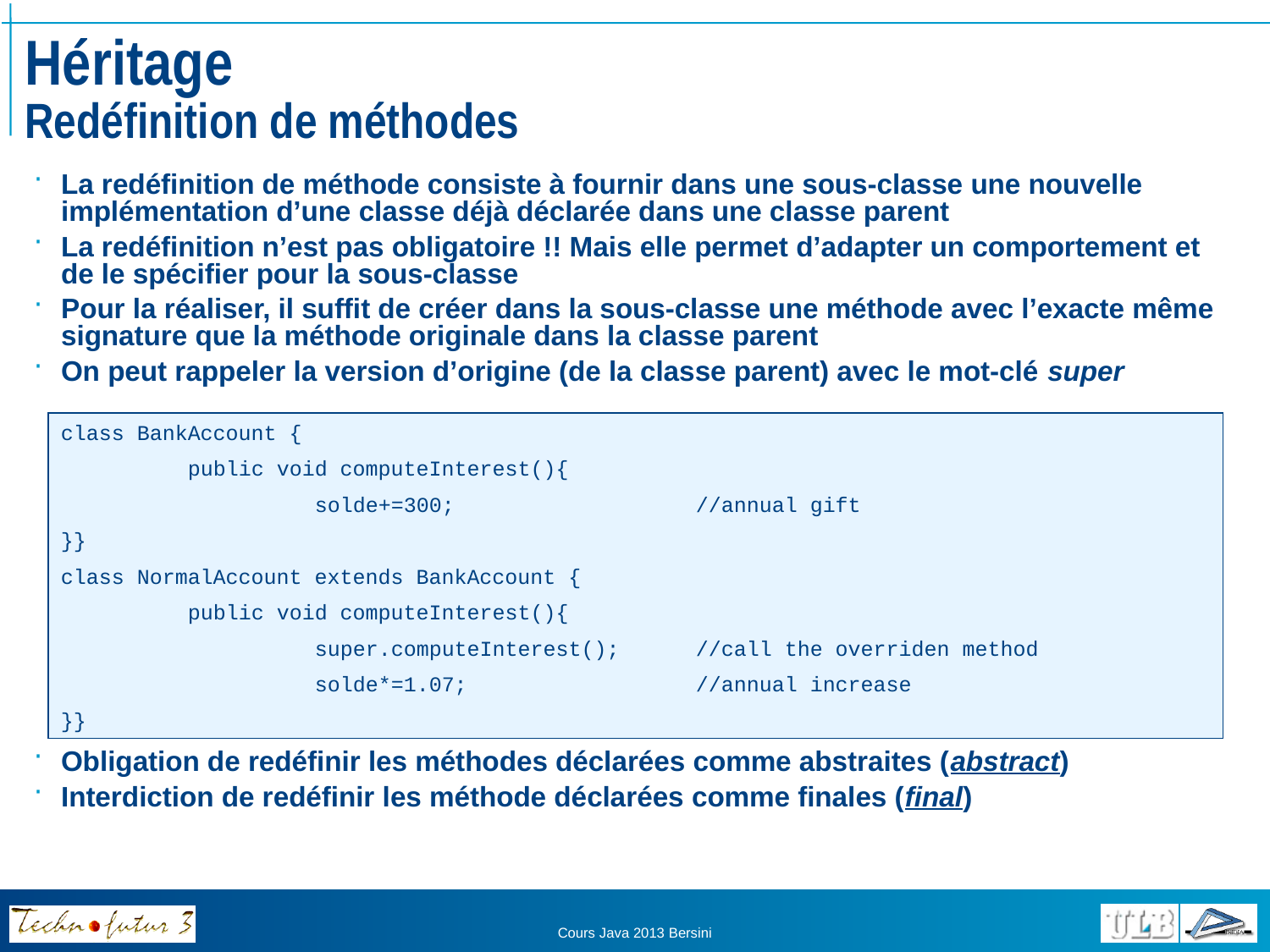

# Héritage Redéfinition de méthodes
La redéfinition de méthode consiste à fournir dans une sous-classe une nouvelle implémentation d’une classe déjà déclarée dans une classe parent
La redéfinition n’est pas obligatoire !! Mais elle permet d’adapter un comportement et de le spécifier pour la sous-classe
Pour la réaliser, il suffit de créer dans la sous-classe une méthode avec l’exacte même signature que la méthode originale dans la classe parent
On peut rappeler la version d’origine (de la classe parent) avec le mot-clé super

Obligation de redéfinir les méthodes déclarées comme abstraites (abstract)
Interdiction de redéfinir les méthode déclarées comme finales (final)
class BankAccount {
	public void computeInterest(){
		solde+=300; 		//annual gift
}}
class NormalAccount extends BankAccount {
	public void computeInterest(){
		super.computeInterest();	//call the overriden method
		solde*=1.07; 		//annual increase
}}
Cours Java 2013 Bersini